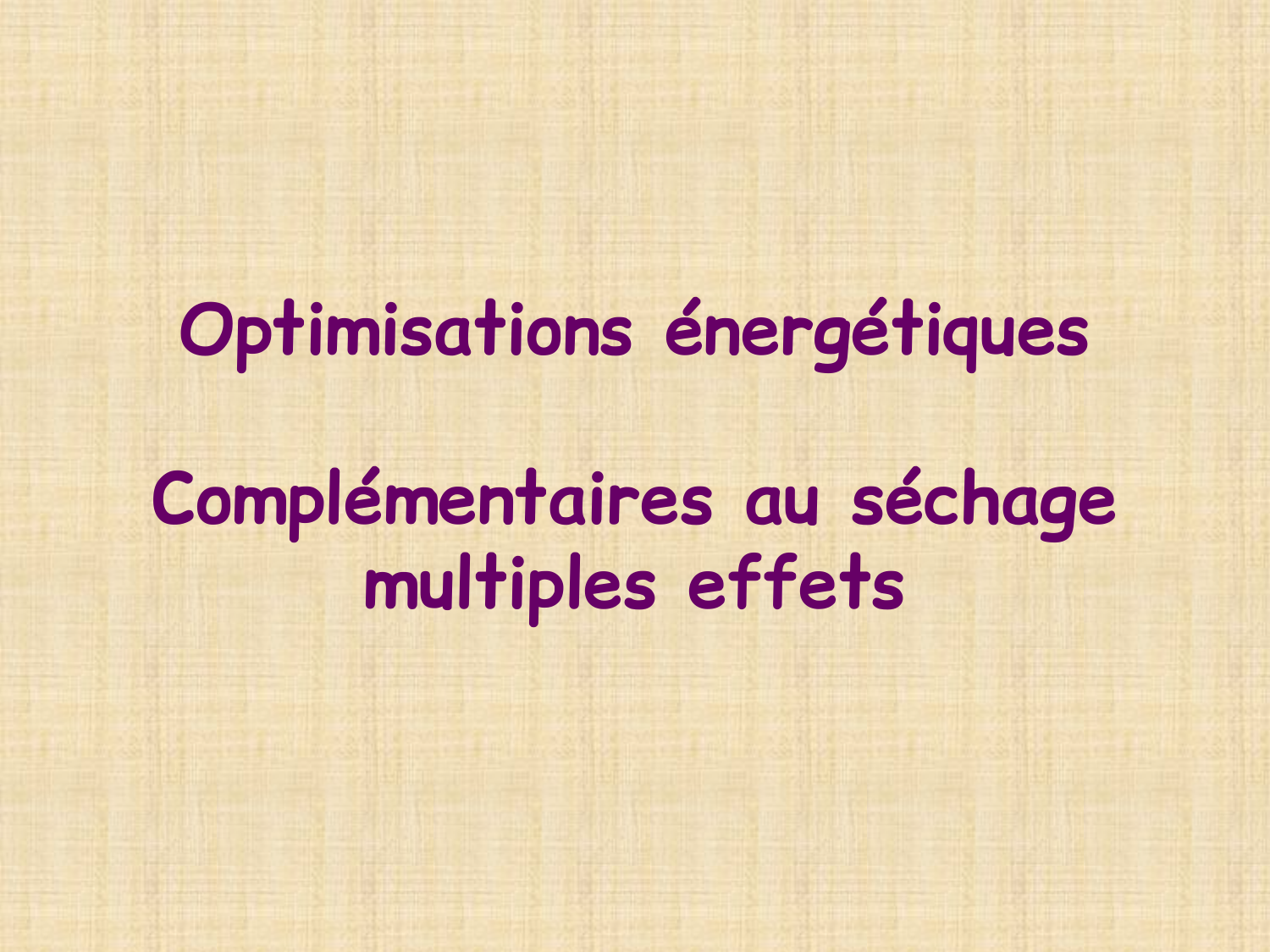

Optimisations énergétiques

Complémentaires au séchage multiples effets